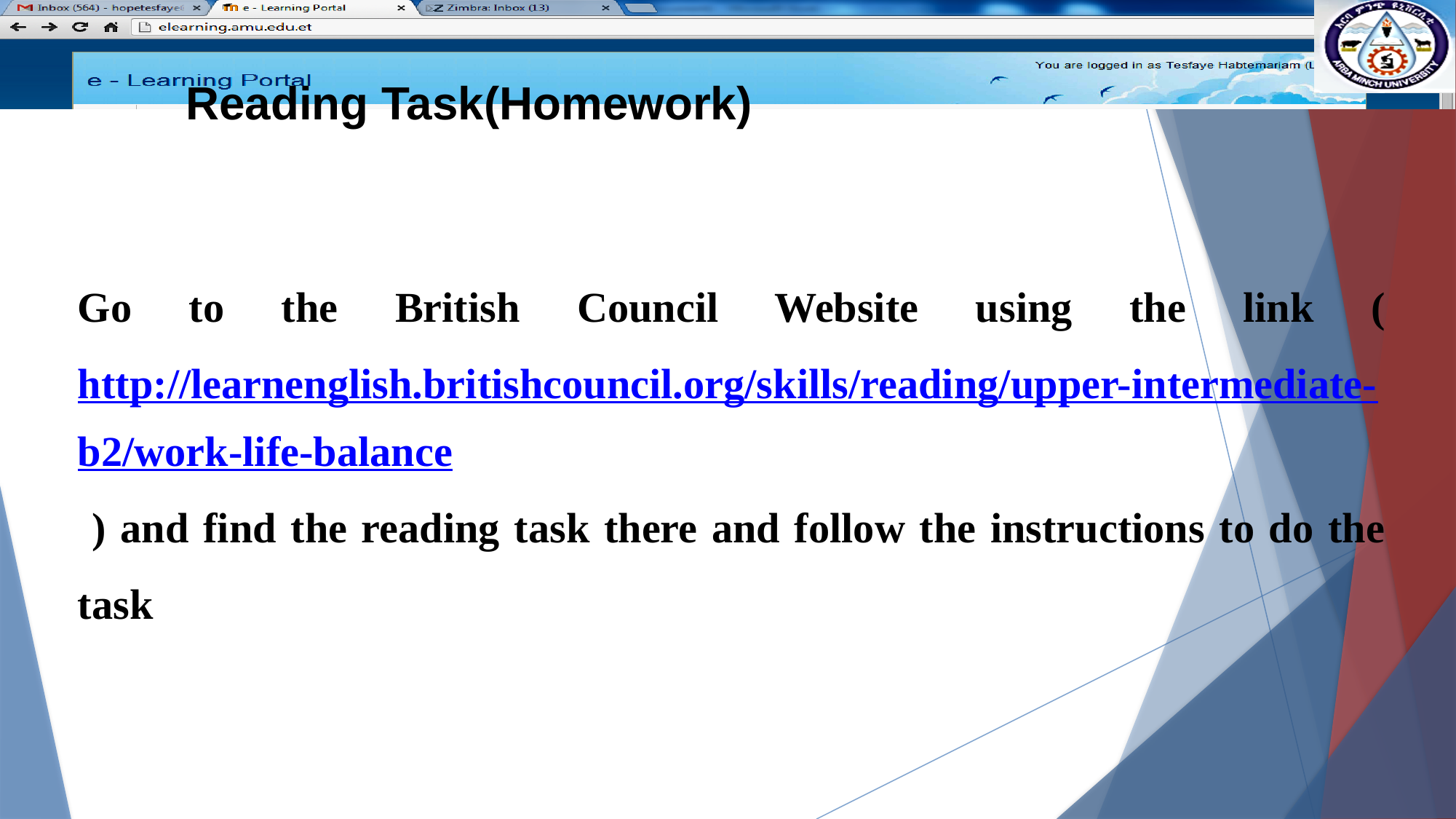

# Reading Task(Homework)
Go to the British Council Website using the link (http://learnenglish.britishcouncil.org/skills/reading/upper-intermediate-b2/work-life-balance ) and find the reading task there and follow the instructions to do the task